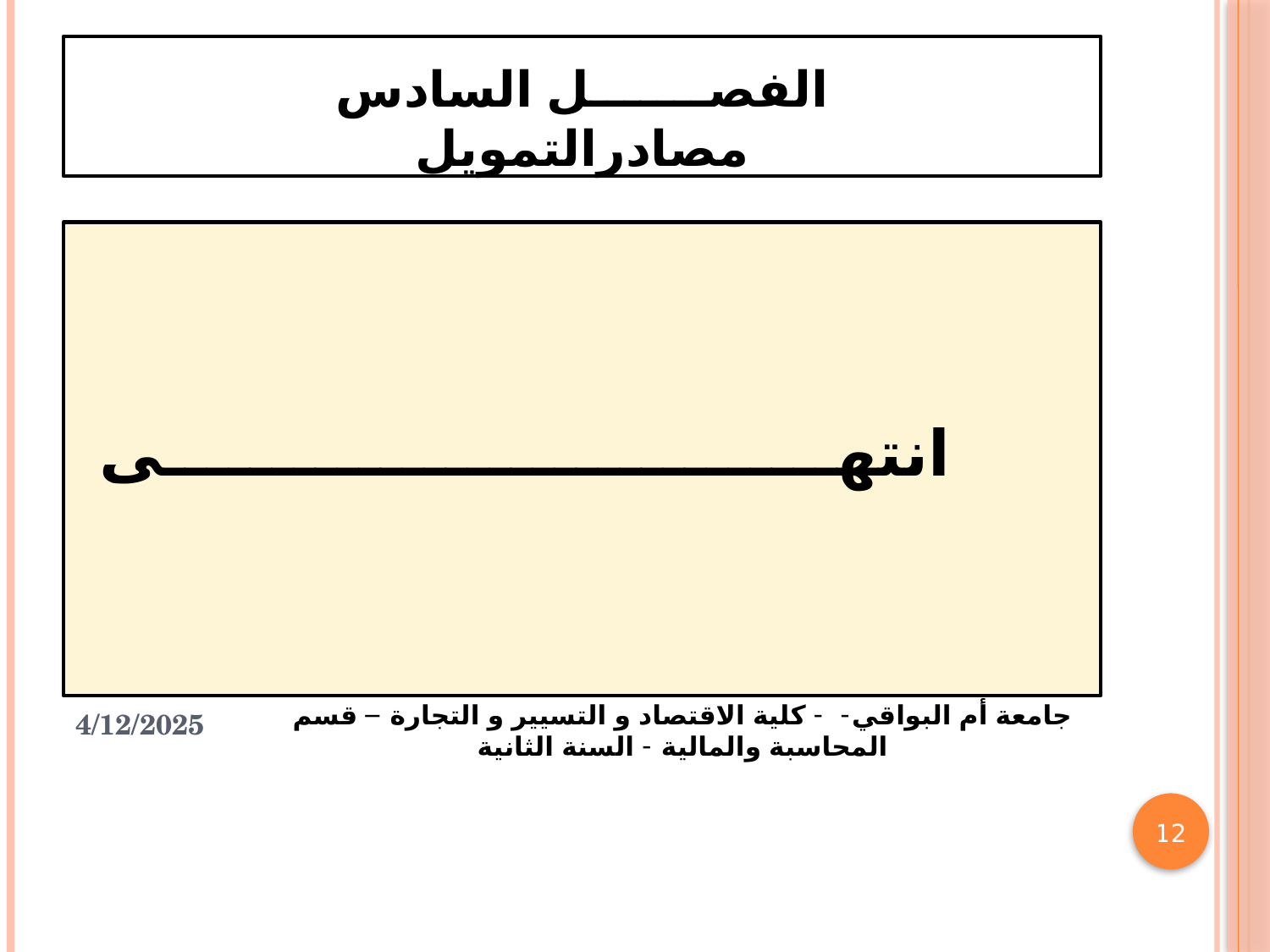

# الفصـــــــل السادس مصادرالتمويل

انتهـــــــــــــــــــــــــــــــى

4/12/2025
جامعة أم البواقي-  - كلية الاقتصاد و التسيير و التجارة – قسم المحاسبة والمالية - السنة الثانية
12